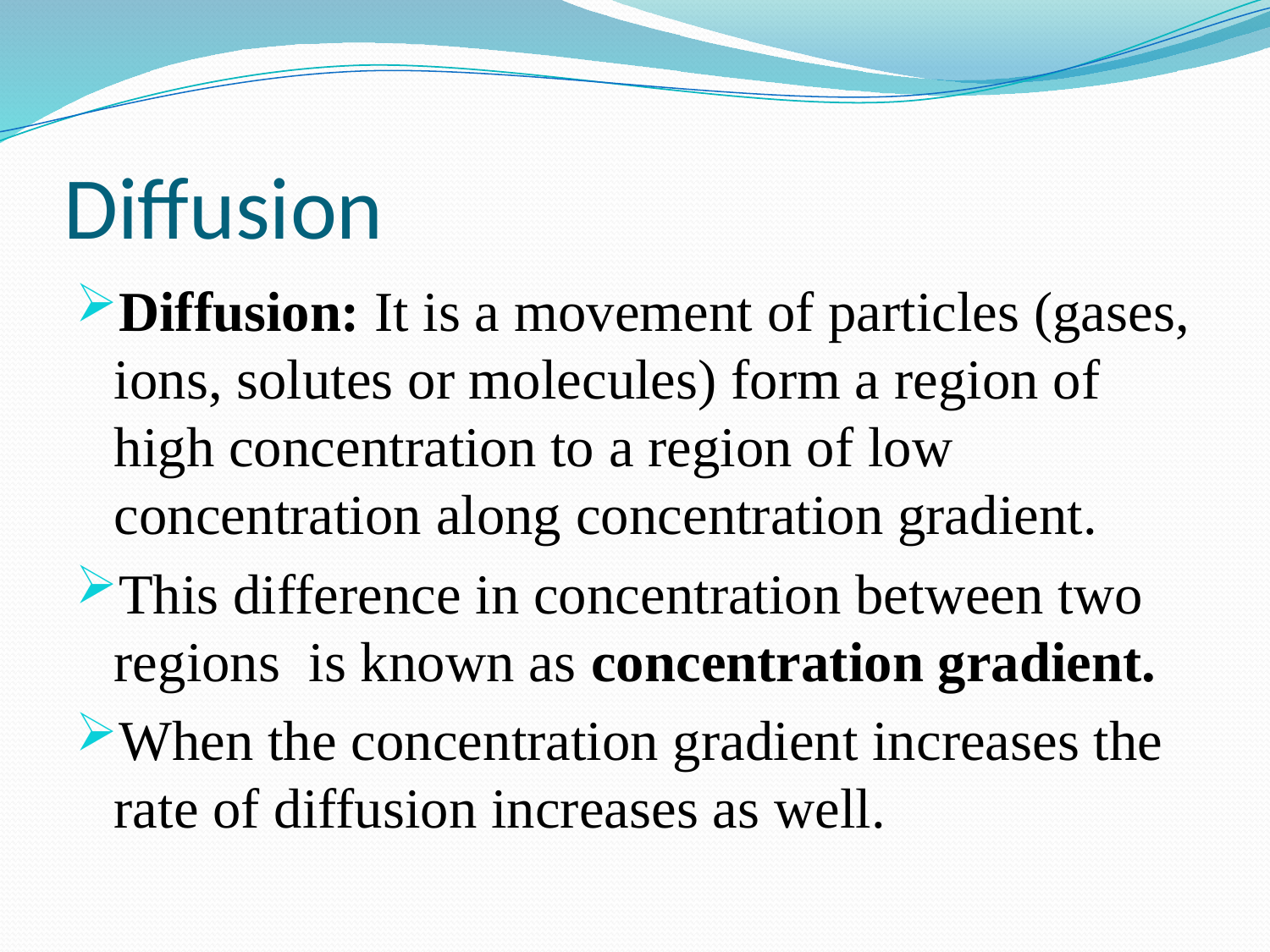

# Diffusion
Diffusion: It is a movement of particles (gases, ions, solutes or molecules) form a region of high concentration to a region of low concentration along concentration gradient.
This difference in concentration between two regions  is known as concentration gradient.
When the concentration gradient increases the rate of diffusion increases as well.